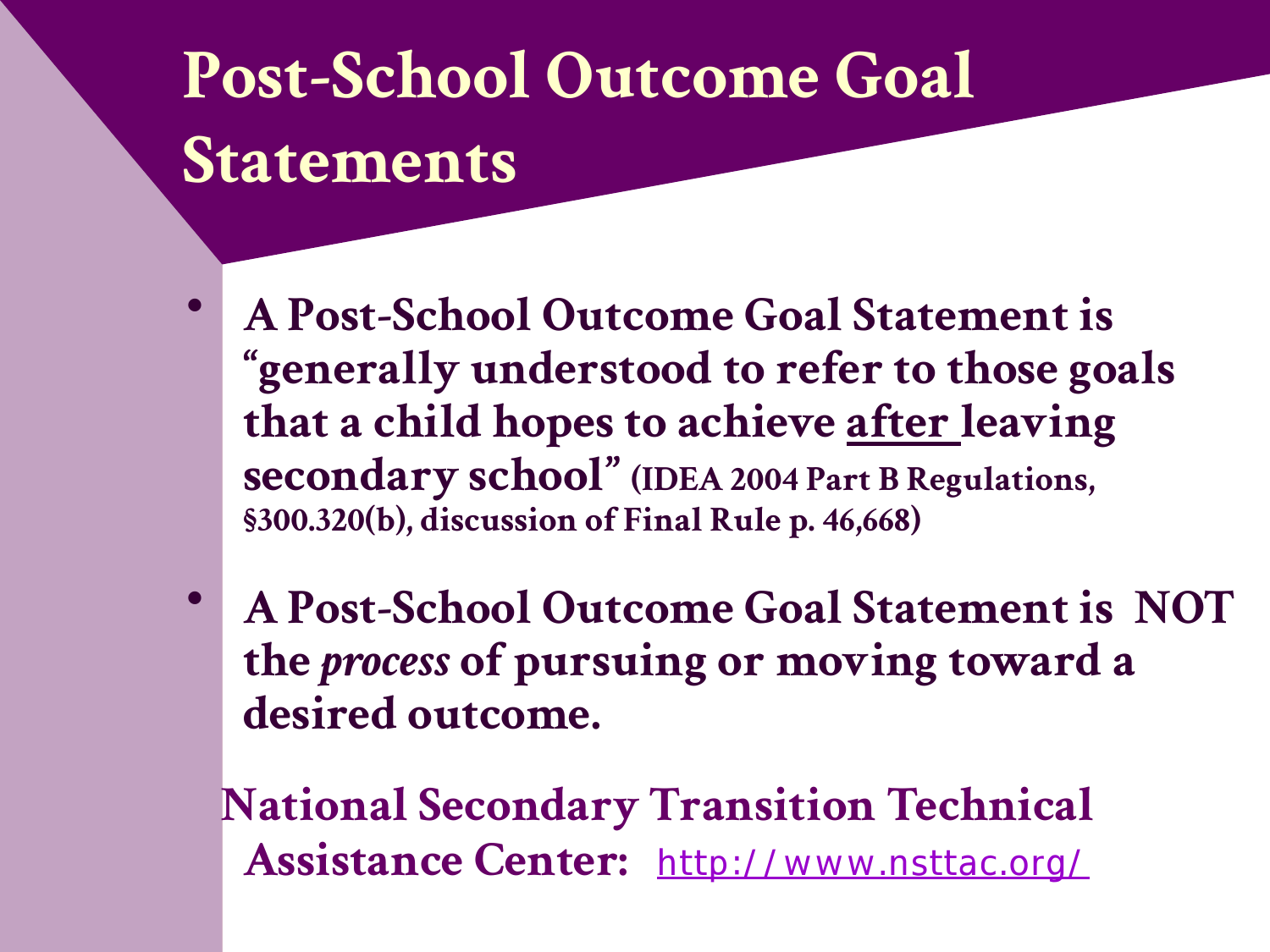

# Post-School Outcome Goal Statements
A Post-School Outcome Goal Statement is “generally understood to refer to those goals that a child hopes to achieve after leaving secondary school” (IDEA 2004 Part B Regulations, §300.320(b), discussion of Final Rule p. 46,668)

A Post-School Outcome Goal Statement is  NOT the process of pursuing or moving toward a desired outcome.

   National Secondary Transition Technical Assistance Center:  http://www.nsttac.org/